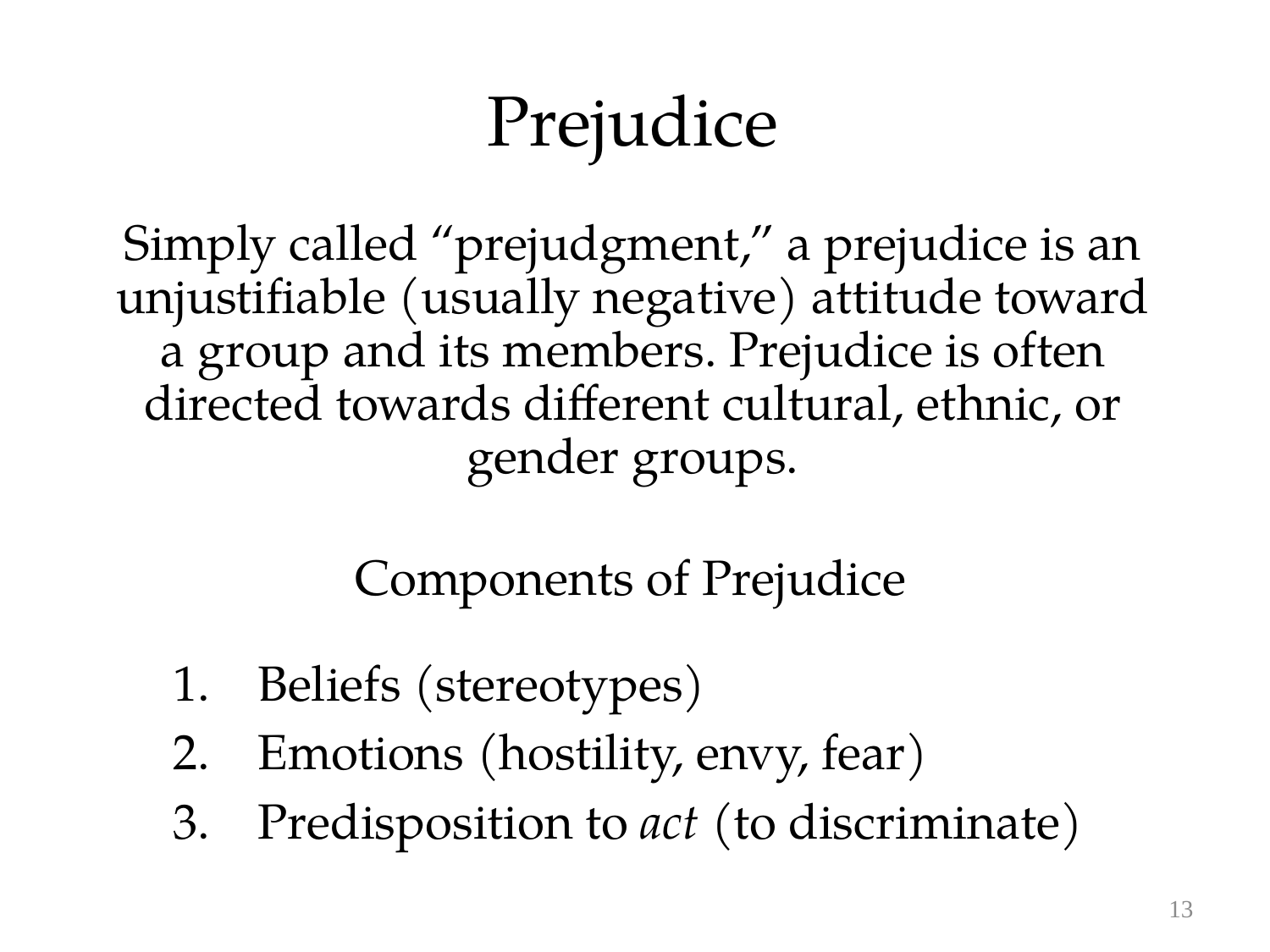

# Prejudice
Simply called “prejudgment,” a prejudice is an unjustifiable (usually negative) attitude toward a group and its members. Prejudice is often directed towards different cultural, ethnic, or gender groups.
Components of Prejudice
Beliefs (stereotypes)
Emotions (hostility, envy, fear)
Predisposition to act (to discriminate)
13